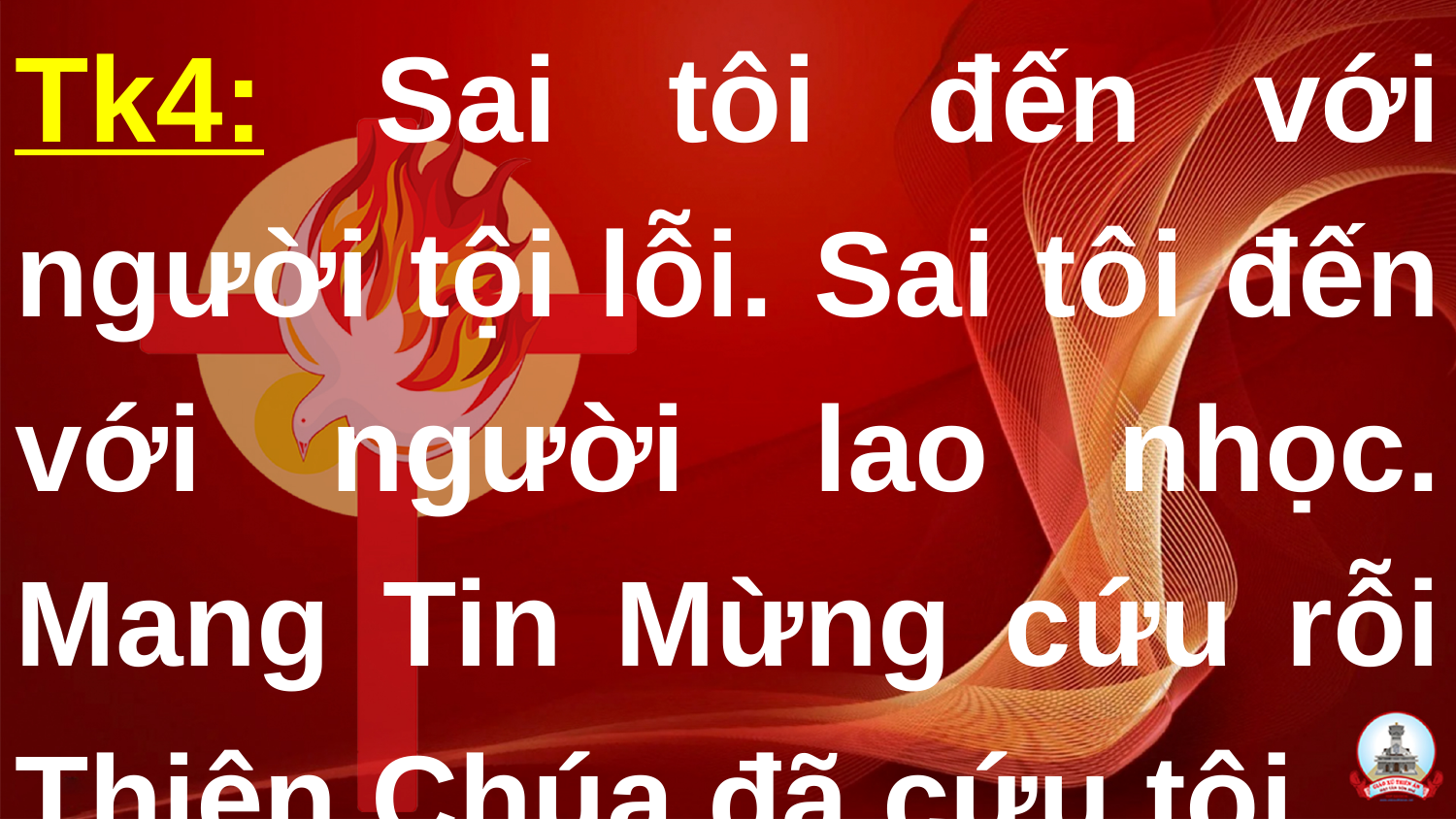

Tk4: Sai tôi đến với người tội lỗi. Sai tôi đến với người lao nhọc. Mang Tin Mừng cứu rỗi Thiên Chúa đã cứu tôi.